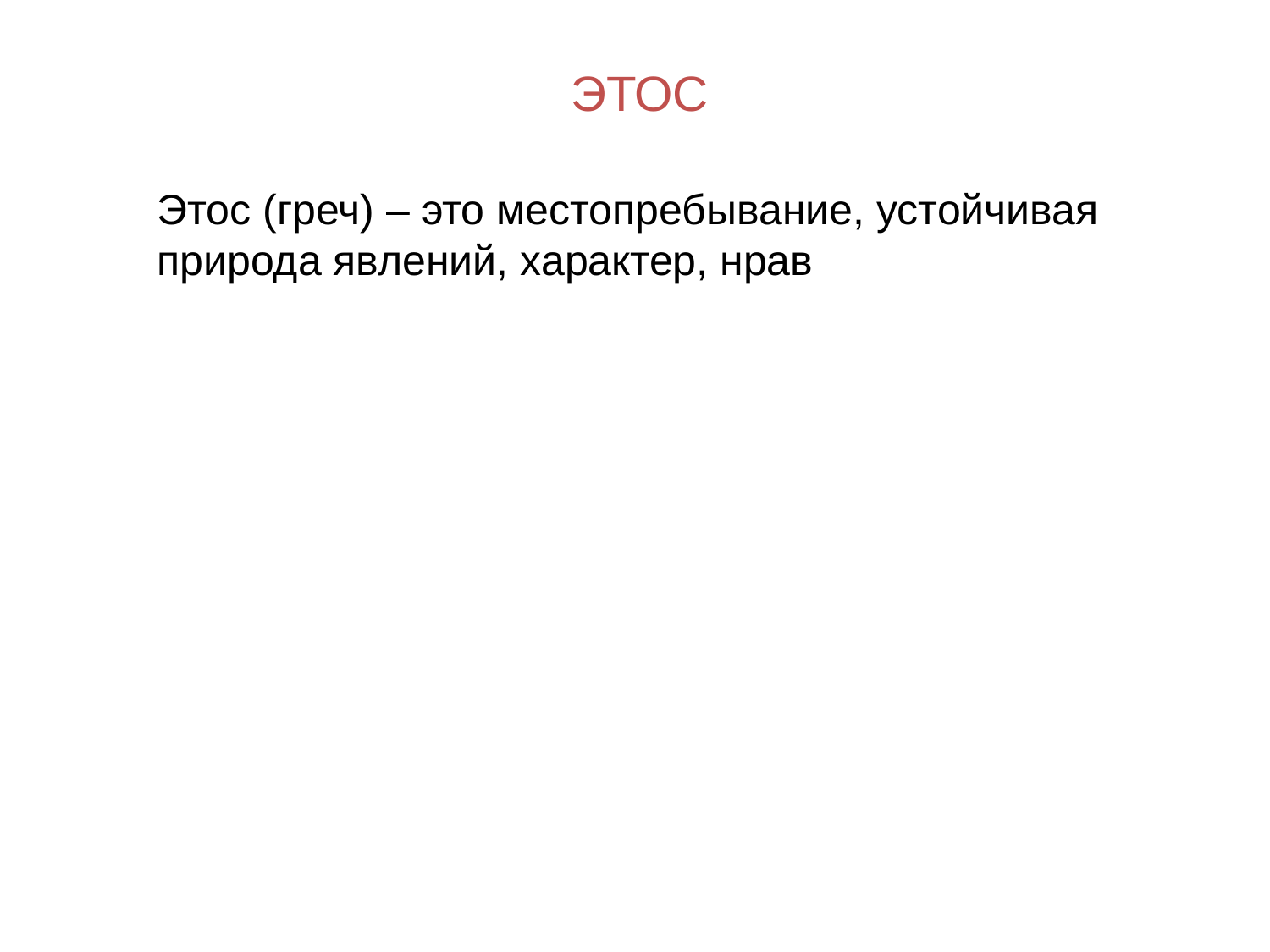

# ЭТОС
Этос (греч) – это местопребывание, устойчивая природа явлений, характер, нрав